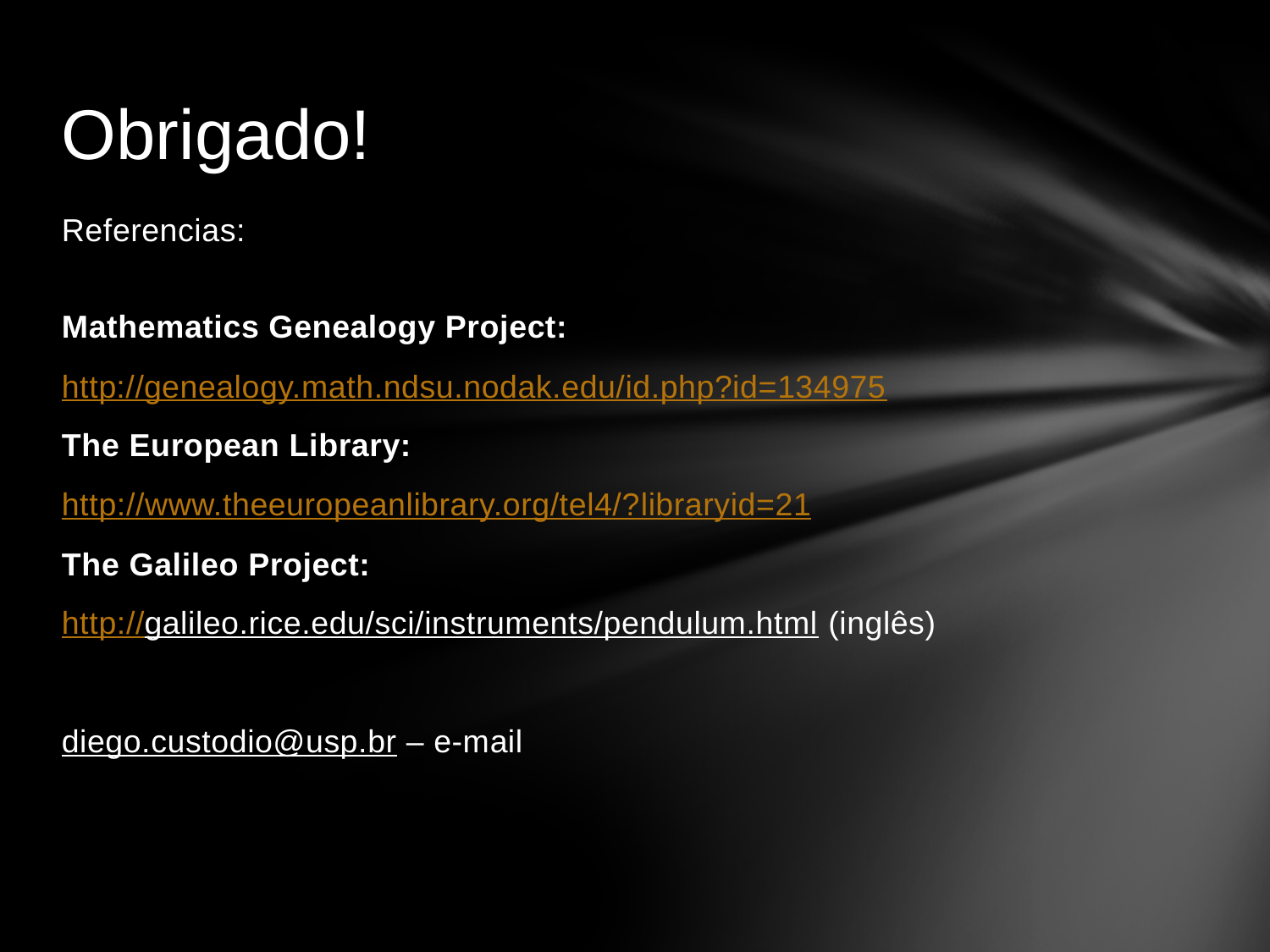

# Obrigado!
Referencias:
Mathematics Genealogy Project:
http://genealogy.math.ndsu.nodak.edu/id.php?id=134975
The European Library:
http://www.theeuropeanlibrary.org/tel4/?libraryid=21
The Galileo Project:
http://galileo.rice.edu/sci/instruments/pendulum.html (inglês)

diego.custodio@usp.br – e-mail